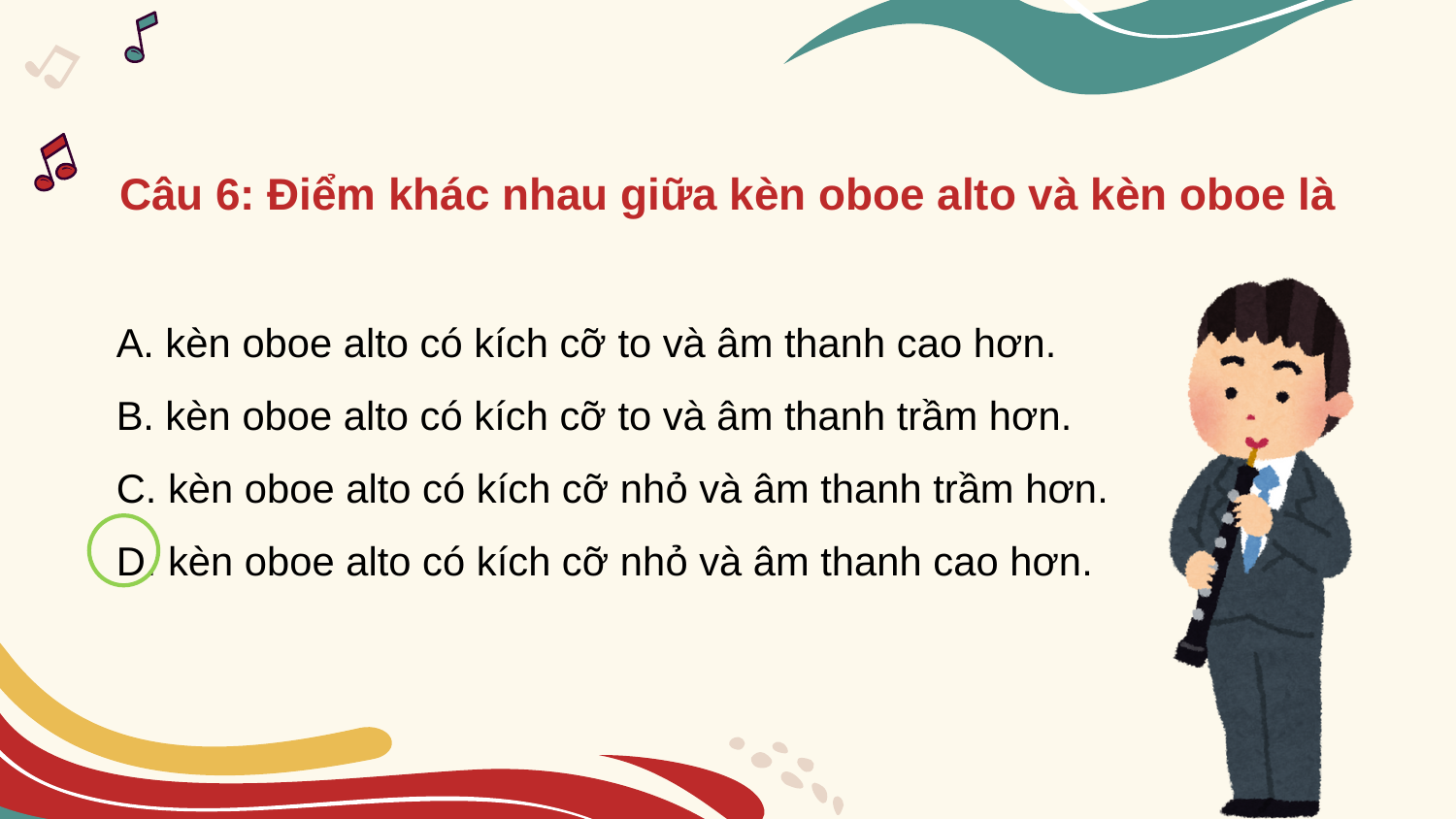

Câu 6: Điểm khác nhau giữa kèn oboe alto và kèn oboe là

A. kèn oboe alto có kích cỡ to và âm thanh cao hơn.
B. kèn oboe alto có kích cỡ to và âm thanh trầm hơn.
C. kèn oboe alto có kích cỡ nhỏ và âm thanh trầm hơn.
D. kèn oboe alto có kích cỡ nhỏ và âm thanh cao hơn.